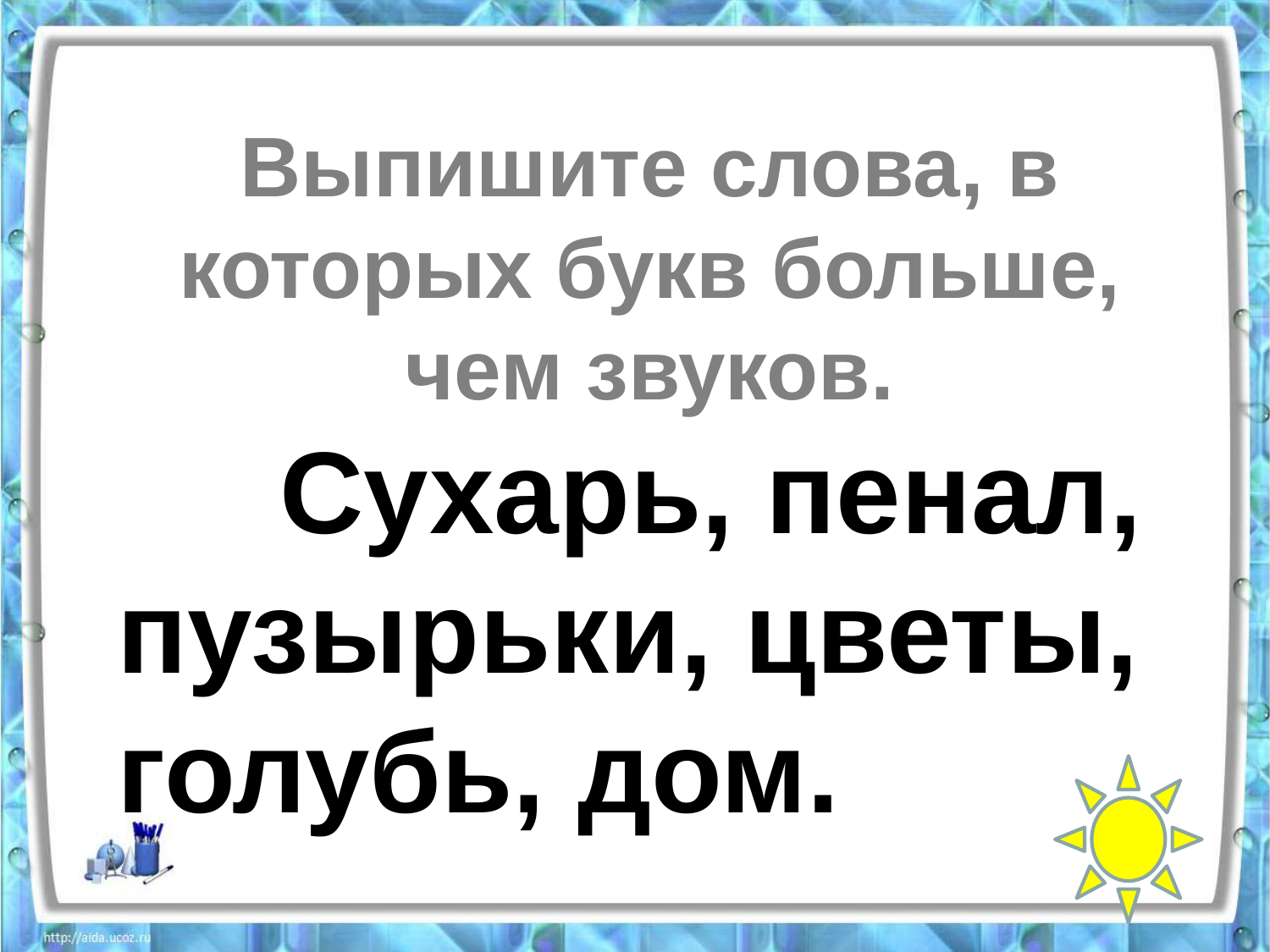

Выпишите слова, в которых букв больше, чем звуков.
     Сухарь, пенал, пузырьки, цветы, голубь, дом.